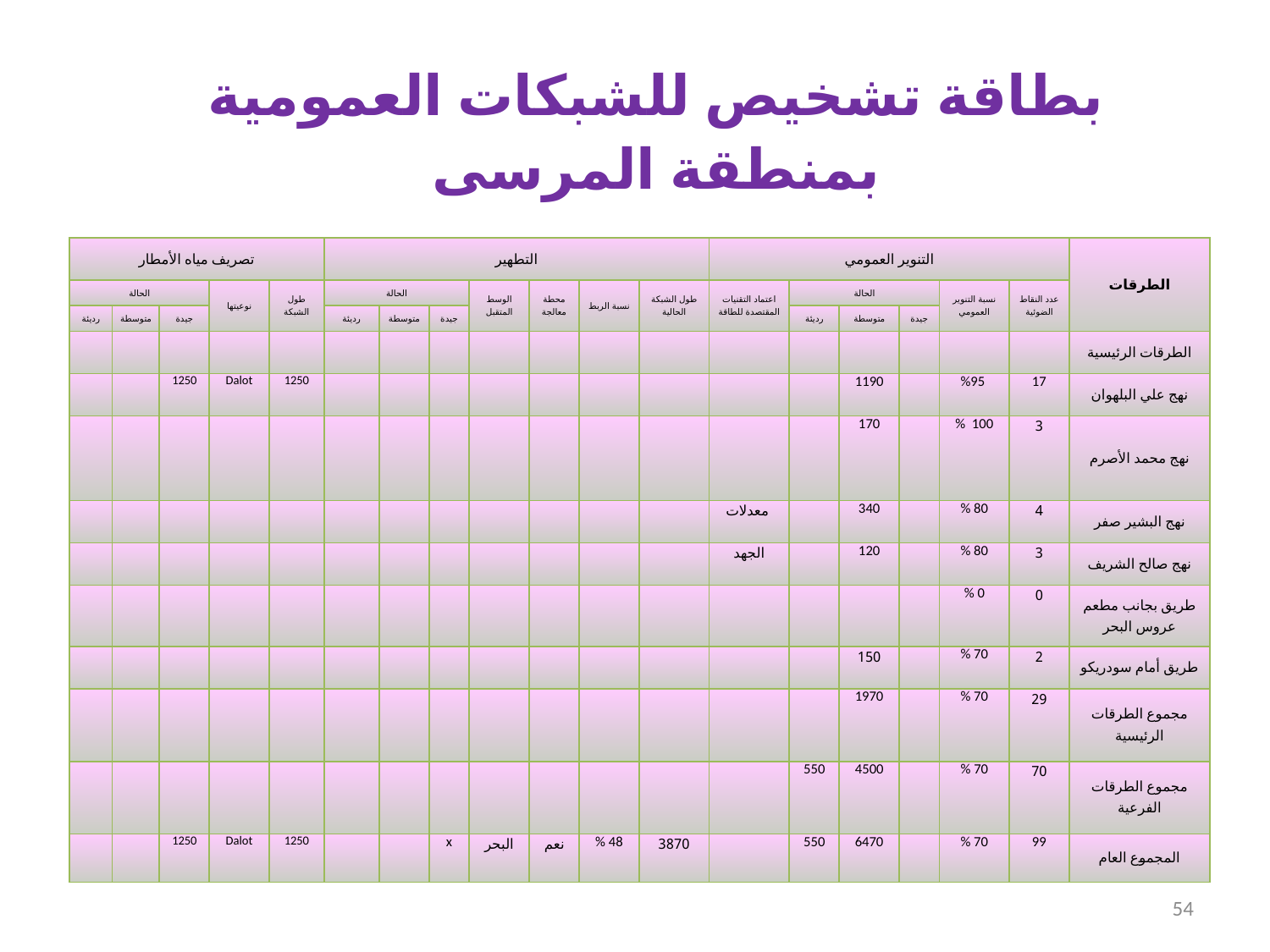

بطاقة تشخيص للشبكات العمومية بمنطقة المرسى
| تصريف مياه الأمطار |  |  |  |  | التطهير |  |  |  |  |  |  | التنوير العمومي |  |  |  |  |  | الطرقات |
| --- | --- | --- | --- | --- | --- | --- | --- | --- | --- | --- | --- | --- | --- | --- | --- | --- | --- | --- |
| الحالة |  |  | نوعيتها | طول الشبكة | الحالة |  |  | الوسط المتقبل | محطة معالجة | نسبة الربط | طول الشبكة الحالية | اعتماد التقنيات المقتصدة للطاقة | الحالة |  |  | نسبة التنوير العمومي | عدد النقاط الضوئية |  |
| رديئة | متوسطة | جيدة |  |  | رديئة | متوسطة | جيدة |  |  |  |  |  | رديئة | متوسطة | جيدة |  |  |  |
|  |  |  |  |  |  |  |  |  |  |  |  |  |  |  |  |  |  | الطرقات الرئيسية |
|  |  | 1250 | Dalot | 1250 |  |  |  |  |  |  |  |  |  | 1190 |  | %95 | 17 | نهج علي البلهوان |
|  |  |  |  |  |  |  |  |  |  |  |  |  |  | 170 |  | % 100 | 3 | نهج محمد الأصرم |
|  |  |  |  |  |  |  |  |  |  |  |  | معدلات |  | 340 |  | % 80 | 4 | نهج البشير صفر |
|  |  |  |  |  |  |  |  |  |  |  |  | الجهد |  | 120 |  | % 80 | 3 | نهج صالح الشريف |
|  |  |  |  |  |  |  |  |  |  |  |  |  |  |  |  | % 0 | 0 | طريق بجانب مطعم عروس البحر |
|  |  |  |  |  |  |  |  |  |  |  |  |  |  | 150 |  | % 70 | 2 | طريق أمام سودريكو |
|  |  |  |  |  |  |  |  |  |  |  |  |  |  | 1970 |  | % 70 | 29 | مجموع الطرقات الرئيسية |
|  |  |  |  |  |  |  |  |  |  |  |  |  | 550 | 4500 |  | % 70 | 70 | مجموع الطرقات الفرعية |
|  |  | 1250 | Dalot | 1250 |  |  | x | البحر | نعم | % 48 | 3870 |  | 550 | 6470 |  | % 70 | 99 | المجموع العام |
54